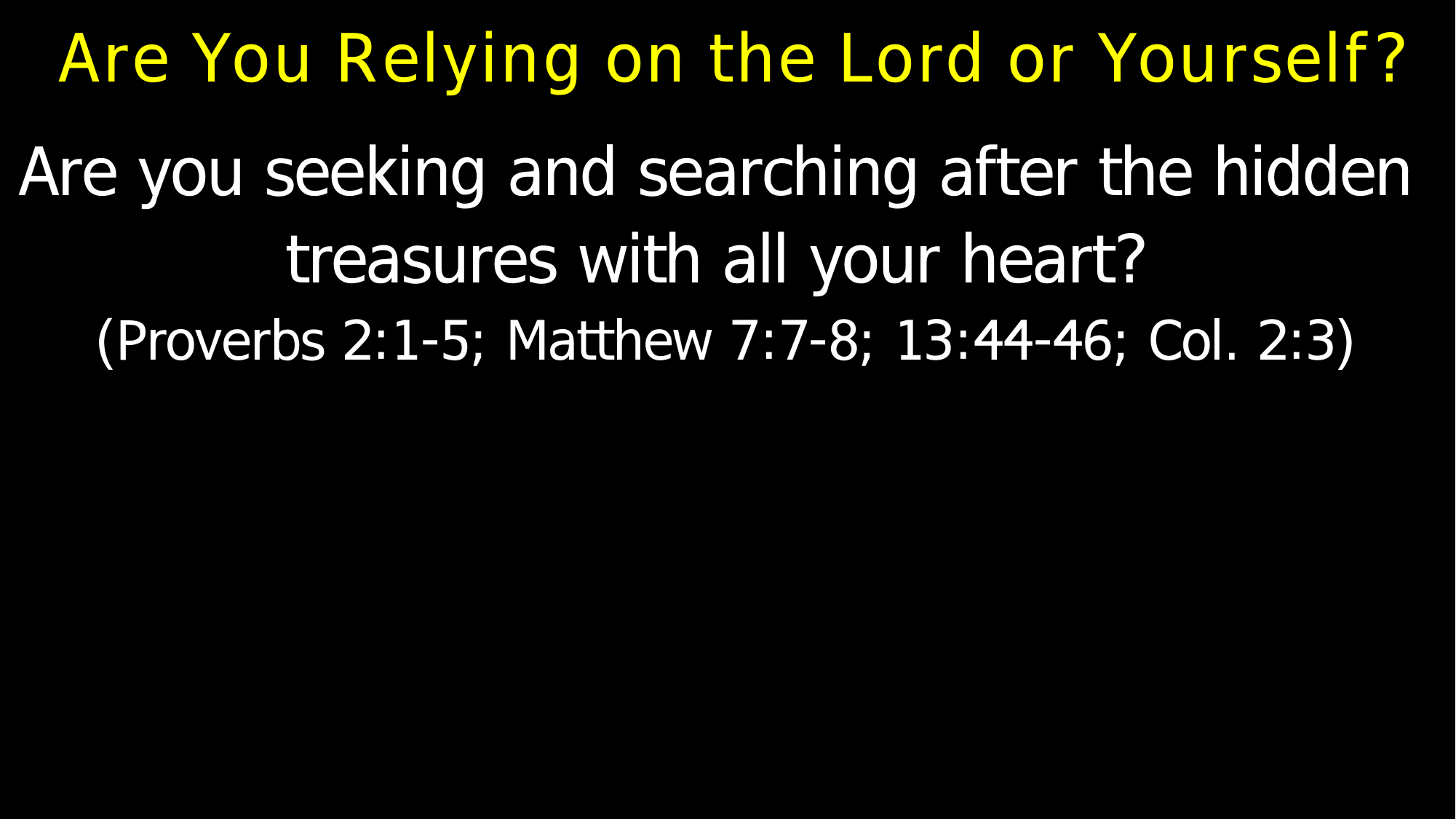

# Are You Relying on the Lord or Yourself?
Are you seeking and searching after the hidden
treasures with all your heart?
(Proverbs 2:1-5; Matthew 7:7-8; 13:44-46; Col. 2:3)